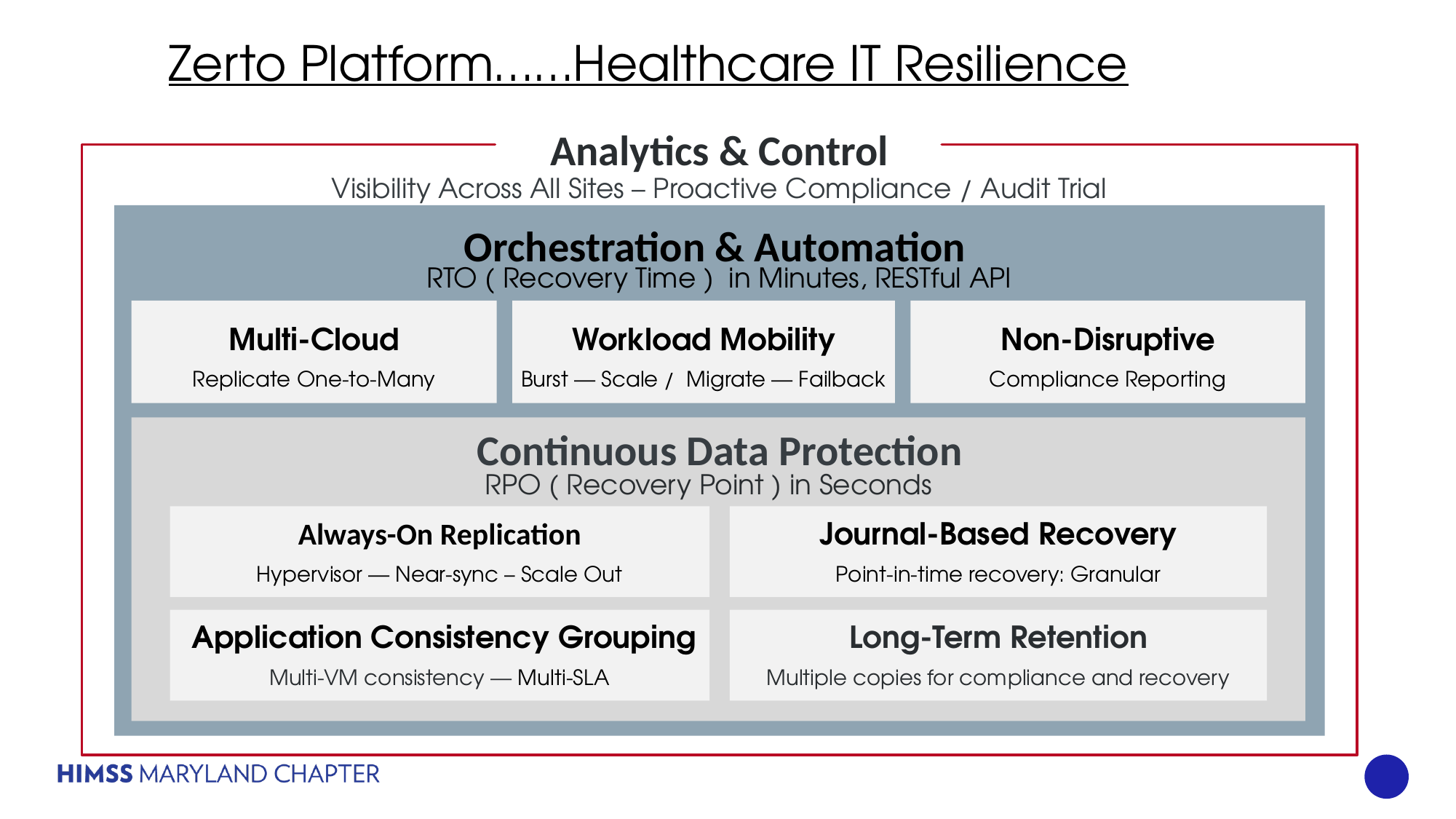

Zerto Platform……Healthcare IT Resilience
Analytics & Control

Visibility Across All Sites – Proactive Compliance / Audit Trial

Orchestration & Automation
RTO ( Recovery Time )  in Minutes, RESTful API

Non-Disruptive
Compliance Reporting
Multi-Cloud
Replicate One-to-Many
Workload Mobility
Burst — Scale /  Migrate — Failback

Continuous Data Protection
RPO ( Recovery Point ) in Seconds
Always-On Replication
Hypervisor — Near-sync – Scale Out

Journal-Based Recovery
Point-in-time recovery: Granular
 Application Consistency Grouping
Multi-VM consistency — Multi-SLA

Long-Term Retention
Multiple copies for compliance and recovery